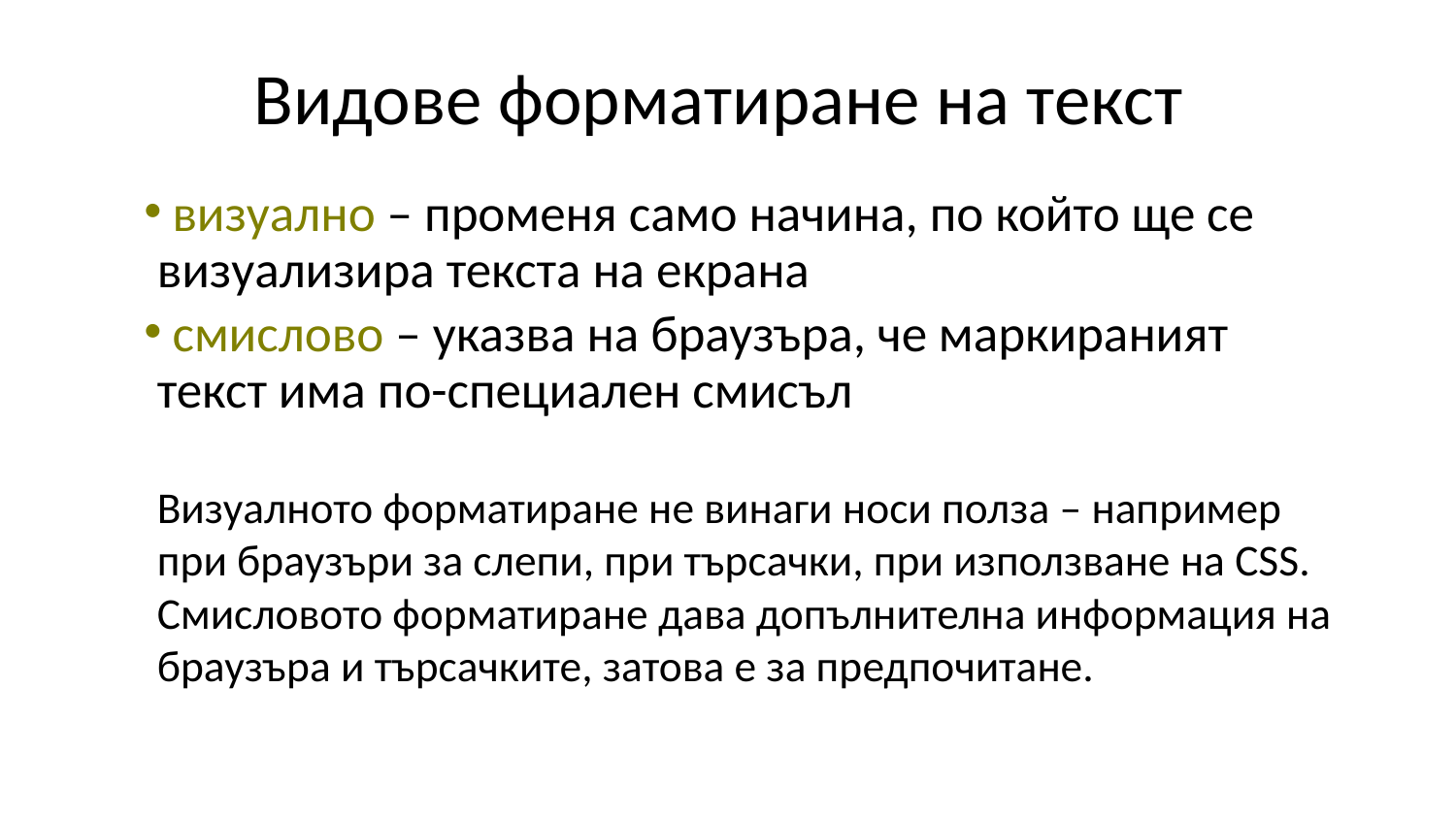

# Видове форматиране на текст
 визуално – променя само начина, по който ще се визуализира текста на екрана
 смислово – указва на браузъра, че маркираният текст има по-специален смисъл

Визуалното форматиране не винаги носи полза – например при браузъри за слепи, при търсачки, при използване на CSS. Смисловото форматиране дава допълнителна информация на браузъра и търсачките, затова е за предпочитане.